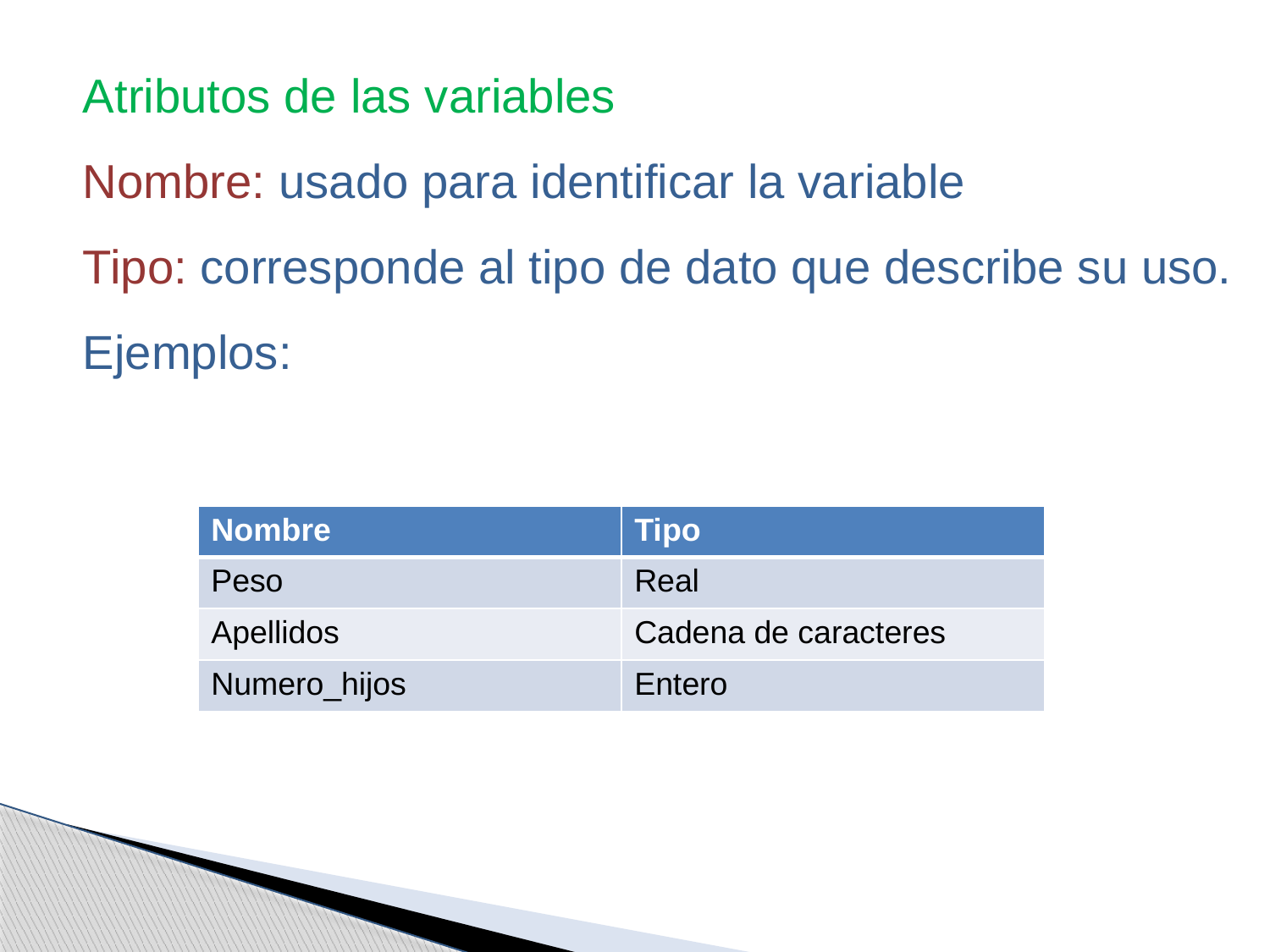

Atributos de las variables
Nombre: usado para identificar la variable
Tipo: corresponde al tipo de dato que describe su uso.
Ejemplos:
| Nombre | Tipo |
| --- | --- |
| Peso | Real |
| Apellidos | Cadena de caracteres |
| Numero\_hijos | Entero |